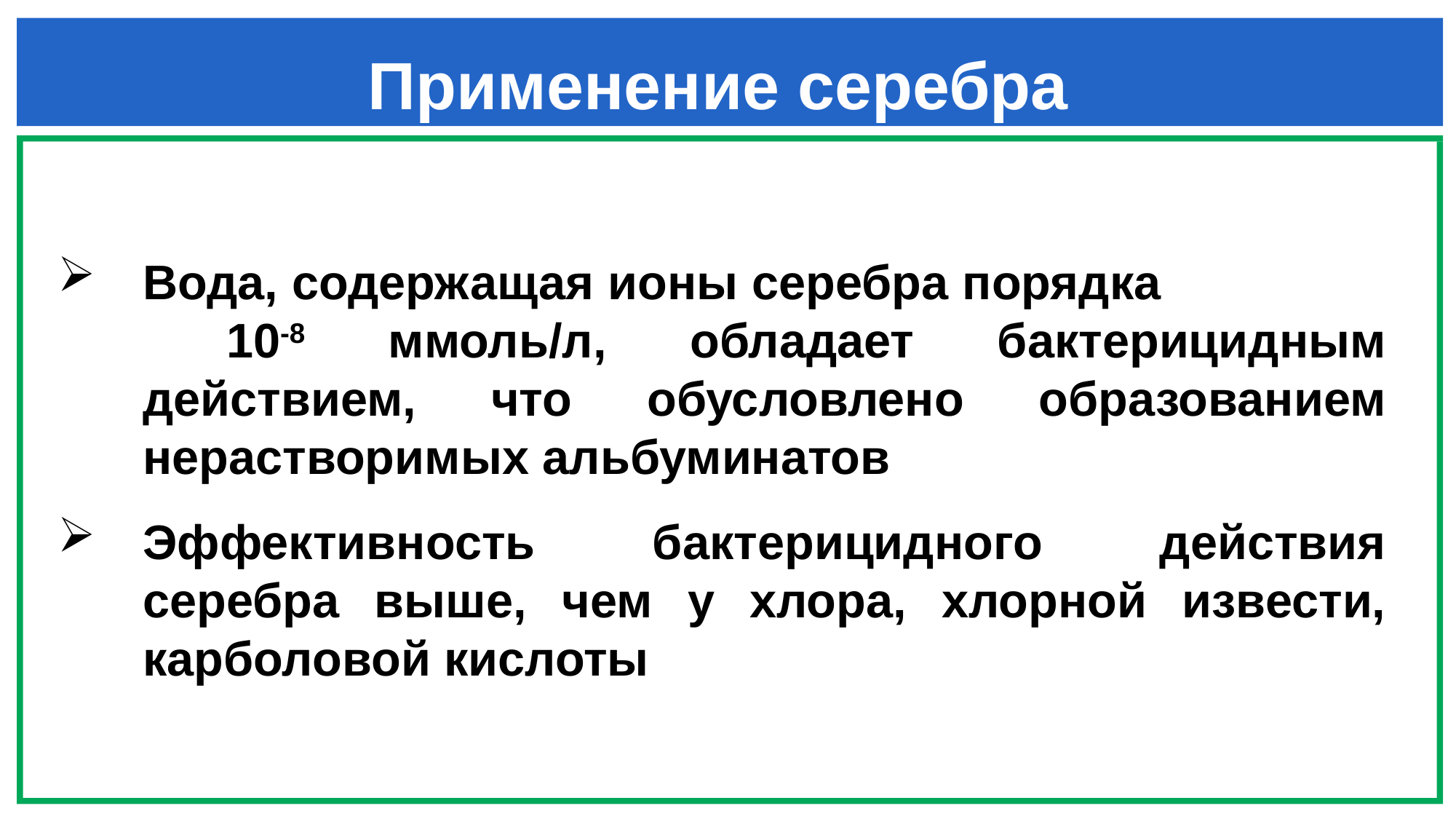

# Применение серебра

Вода, содержащая ионы серебра порядка                  10-8 ммоль/л, обладает бактерицидным действием, что обусловлено образованием нерастворимых альбуминатов
Эффективность бактерицидного действия серебра выше, чем у хлора, хлорной извести, карболовой кислоты